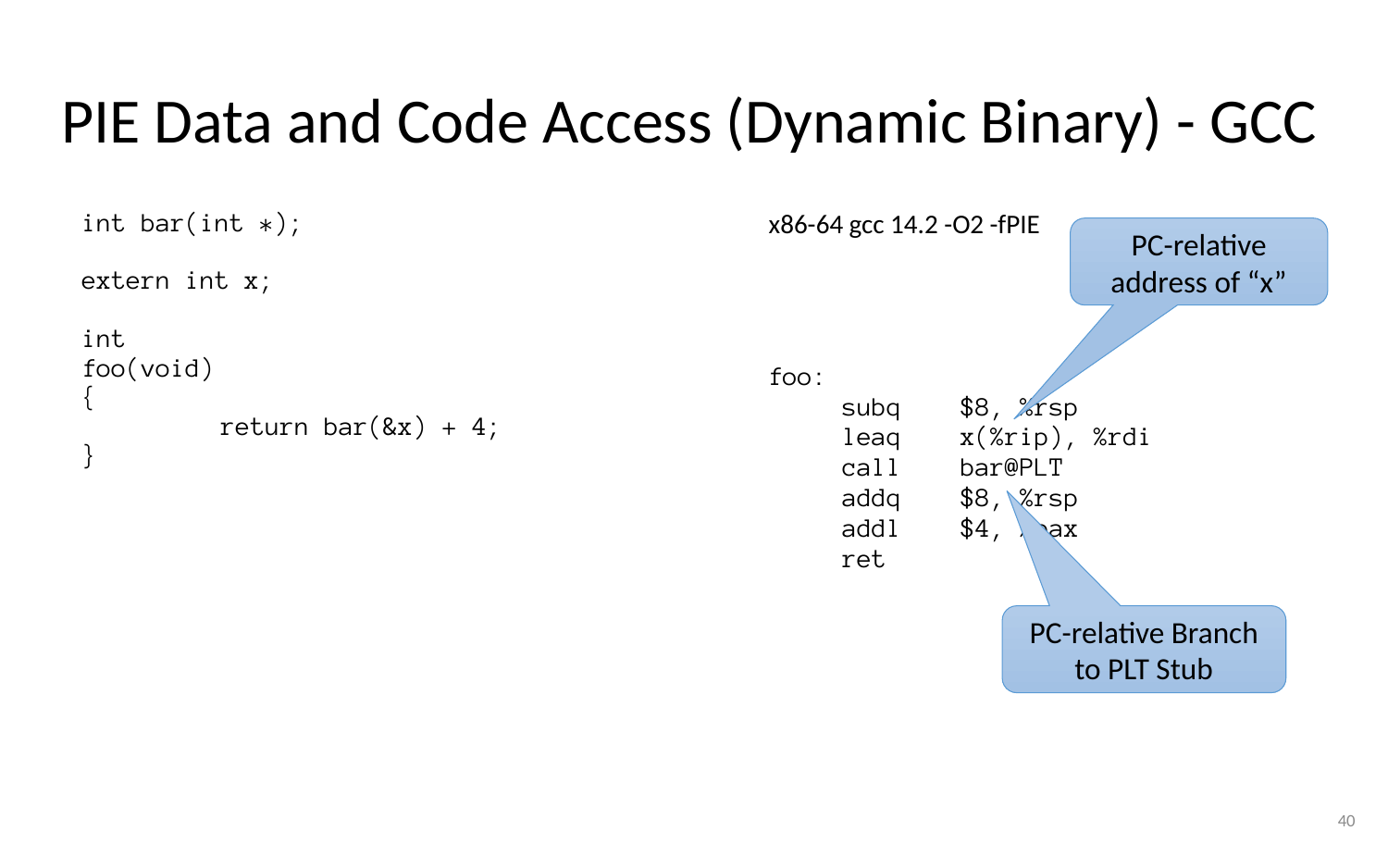

# PIE Data and Code Access (Dynamic Binary) - GCC
int bar(int *);

extern int x;

int
foo(void)
{
	return bar(&x) + 4;
}

x86-64 gcc 14.2 -O2 -fPIE

foo:
     subq    $8, %rsp
     leaq    x(%rip), %rdi
     call    bar@PLT
     addq    $8, %rsp
     addl    $4, %eax
     ret
PC-relative address of “x”
PC-relative Branch to PLT Stub
40